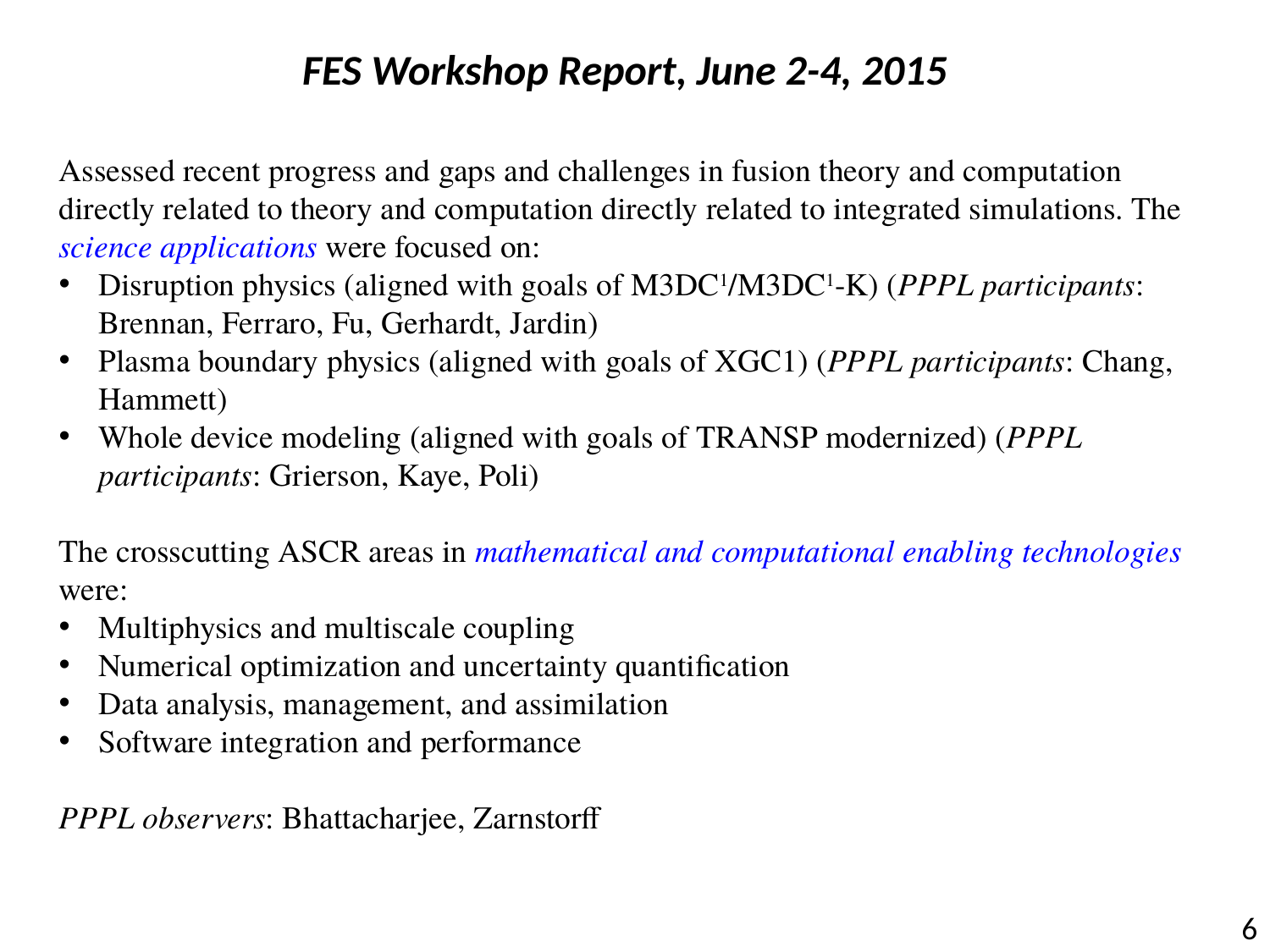

FES Workshop Report, June 2-4, 2015
Assessed recent progress and gaps and challenges in fusion theory and computation directly related to theory and computation directly related to integrated simulations. The science applications were focused on:
Disruption physics (aligned with goals of M3DC1/M3DC1-K) (PPPL participants: Brennan, Ferraro, Fu, Gerhardt, Jardin)
Plasma boundary physics (aligned with goals of XGC1) (PPPL participants: Chang, Hammett)
Whole device modeling (aligned with goals of TRANSP modernized) (PPPL participants: Grierson, Kaye, Poli)

The crosscutting ASCR areas in mathematical and computational enabling technologies were:
Multiphysics and multiscale coupling
Numerical optimization and uncertainty quantification
Data analysis, management, and assimilation
Software integration and performance

PPPL observers: Bhattacharjee, Zarnstorff

6